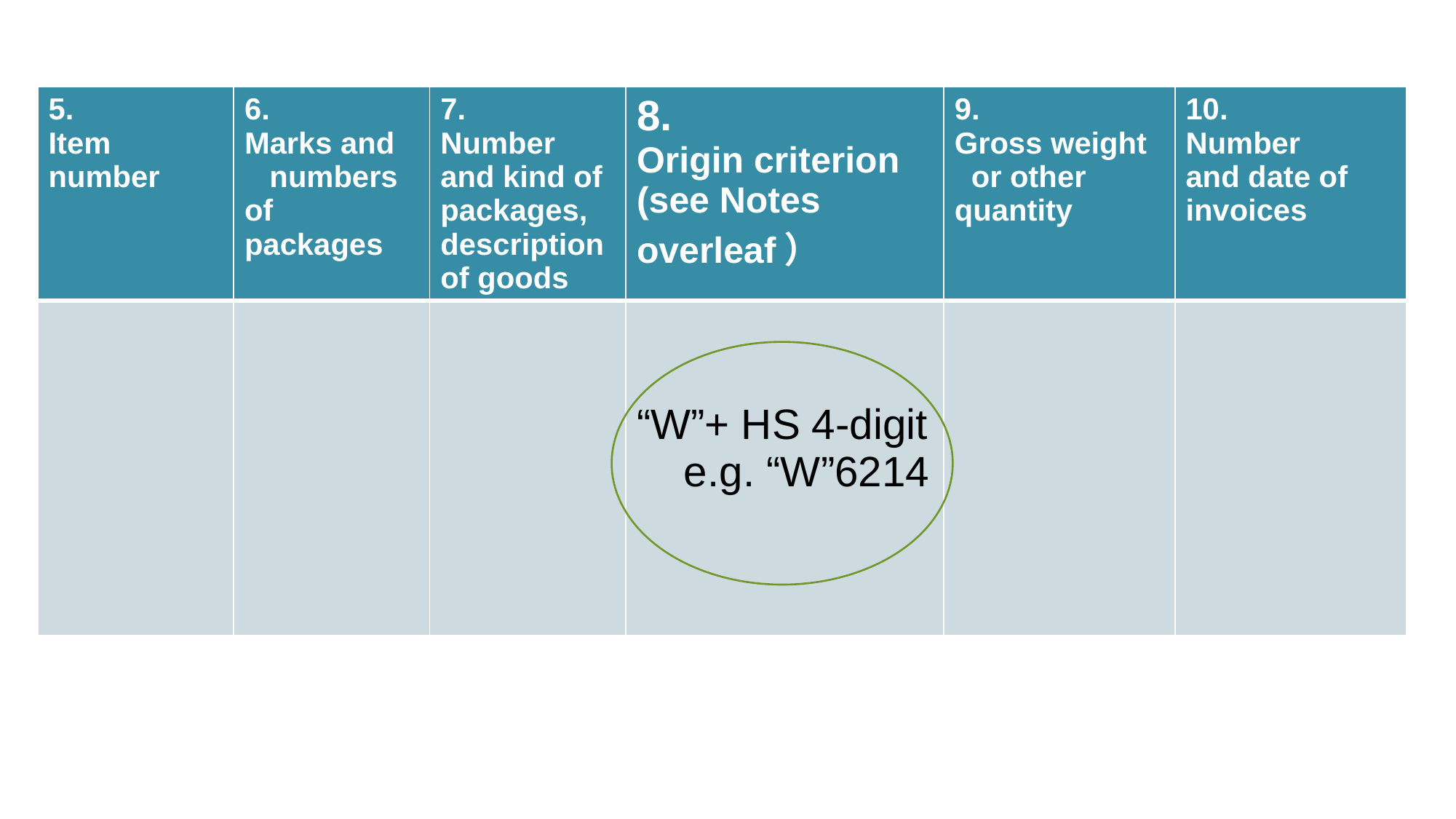

| 5. Item number | 6. Marks and numbers of packages | 7. Number and kind of packages, description of goods | 8. Origin criterion (see Notes overleaf） | 9. Gross weight or other quantity | 10. Number and date of invoices |
| --- | --- | --- | --- | --- | --- |
|  |  |  | “W”+ HS 4-digit e.g. “W”6214 |  |  |